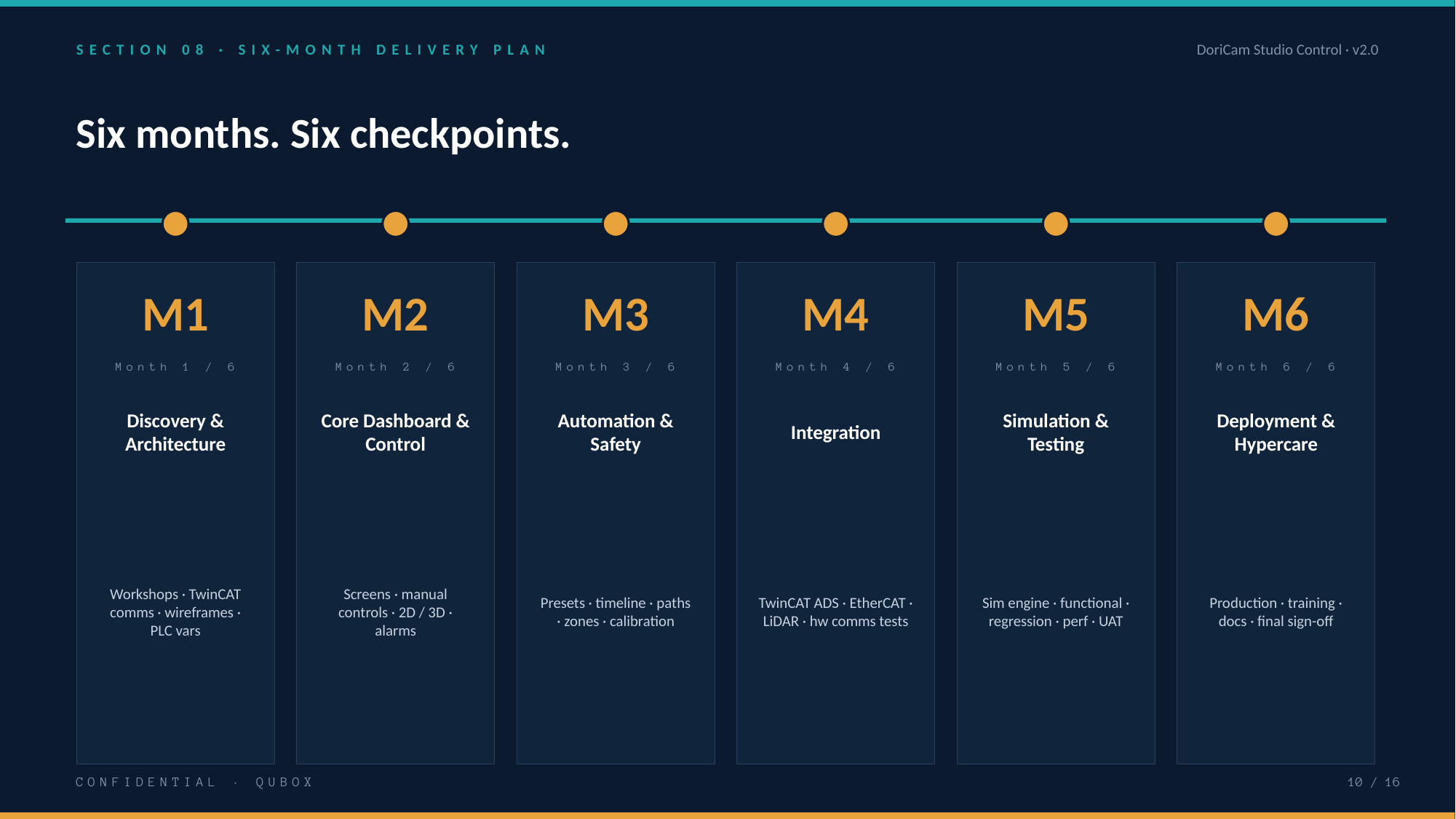

SECTION 08 · SIX-MONTH DELIVERY PLAN
DoriCam Studio Control · v2.0
Six months. Six checkpoints.

M1
M2
M3
M4
M5
M6
Month 1 / 6
Month 2 / 6
Month 3 / 6
Month 4 / 6
Month 5 / 6
Month 6 / 6
Discovery & Architecture
Core Dashboard & Control
Automation & Safety
Integration
Simulation & Testing
Deployment & Hypercare
Workshops · TwinCAT comms · wireframes · PLC vars
Screens · manual controls · 2D / 3D · alarms
Presets · timeline · paths · zones · calibration
TwinCAT ADS · EtherCAT · LiDAR · hw comms tests
Sim engine · functional · regression · perf · UAT
Production · training · docs · final sign-off
CONFIDENTIAL · QUBOX
10 / 16